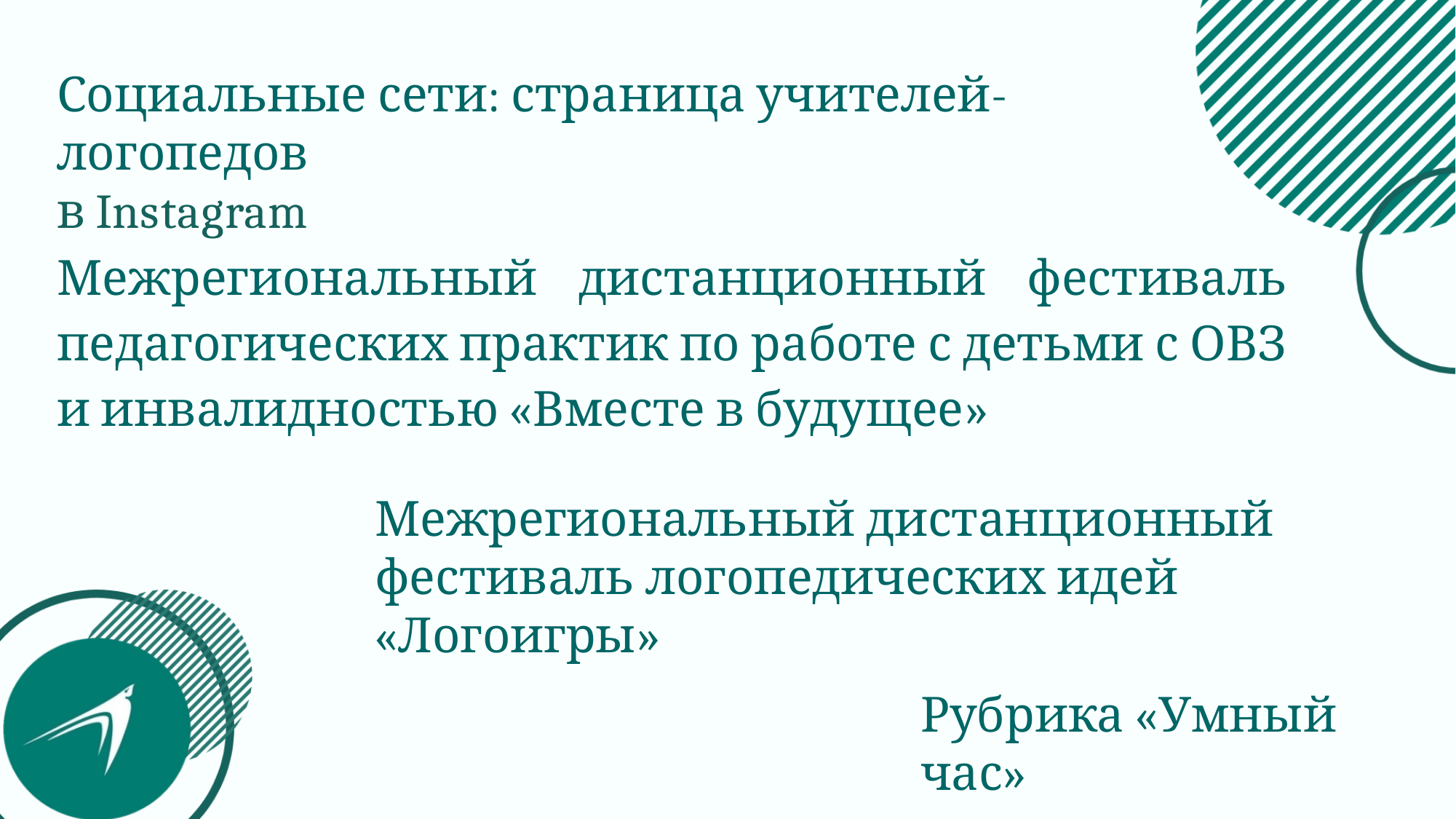

Социальные сети: страница учителей-логопедов
в Instagram
# Межрегиональный дистанционный фестиваль педагогических практик по работе с детьми с ОВЗ и инвалидностью «Вместе в будущее»
Межрегиональный дистанционный фестиваль логопедических идей «Логоигры»
Рубрика «Умный час»